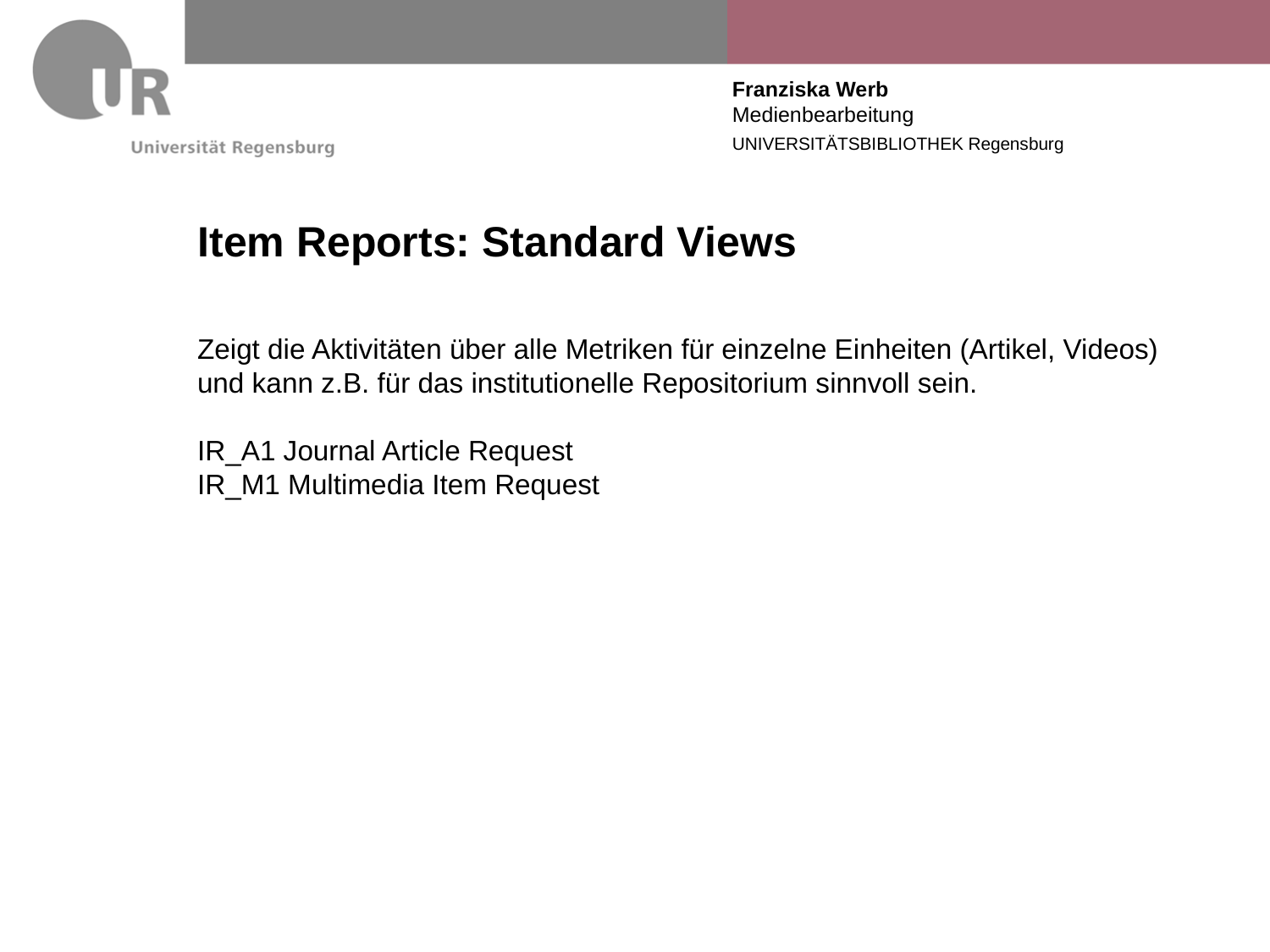

# Item Reports: Standard Views
Zeigt die Aktivitäten über alle Metriken für einzelne Einheiten (Artikel, Videos) und kann z.B. für das institutionelle Repositorium sinnvoll sein.

IR_A1 Journal Article Request
IR_M1 Multimedia Item Request